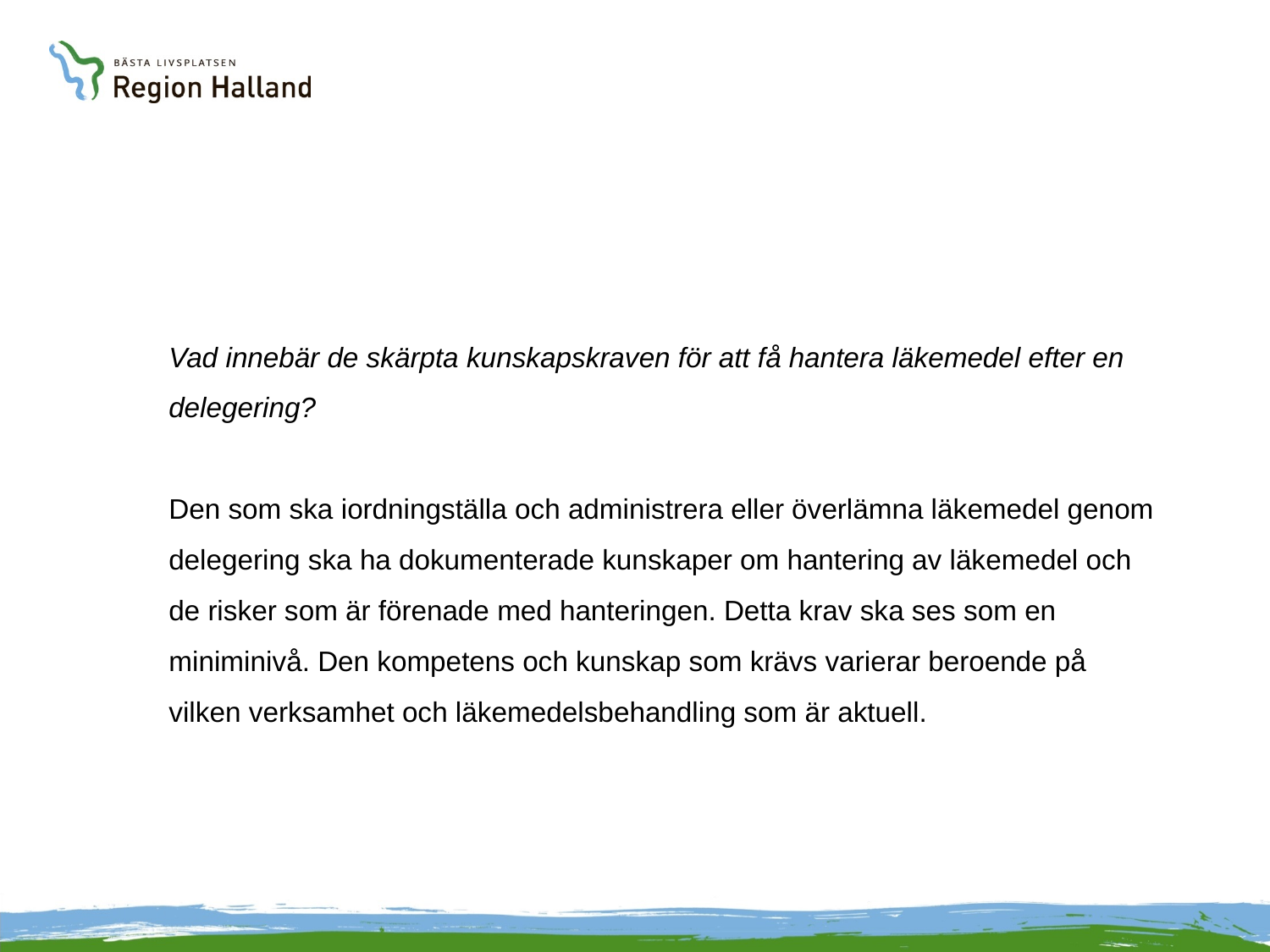

Vad innebär de skärpta kunskapskraven för att få hantera läkemedel efter en delegering?

Den som ska iordningställa och administrera eller överlämna läkemedel genom delegering ska ha dokumenterade kunskaper om hantering av läkemedel och de risker som är förenade med hanteringen. Detta krav ska ses som en miniminivå. Den kompetens och kunskap som krävs varierar beroende på vilken verksamhet och läkemedelsbehandling som är aktuell.